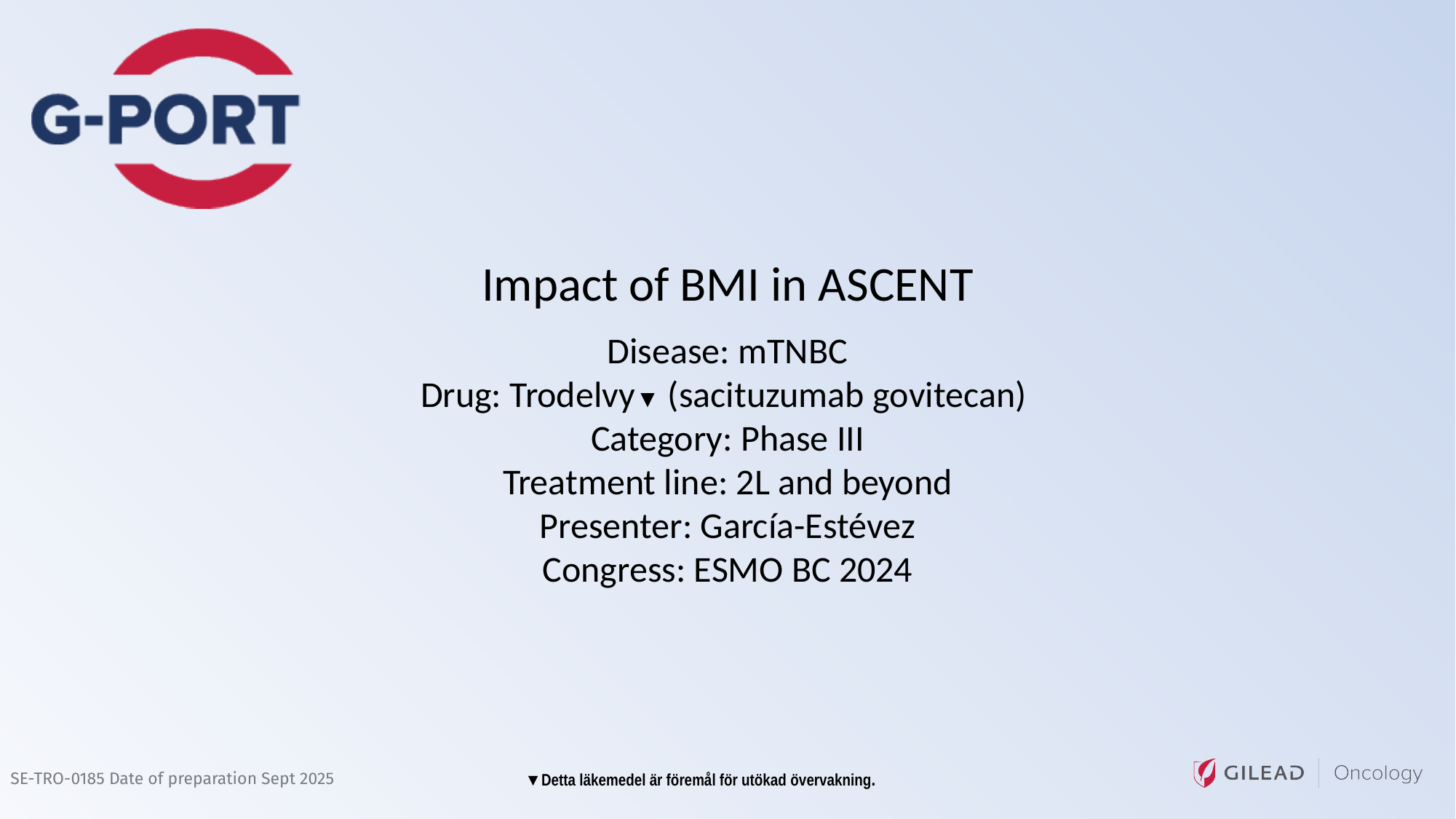

Impact of BMI in ASCENT

Disease: mTNBC
Drug: Trodelvy▼ (sacituzumab govitecan)
Category: Phase III
Treatment line: 2L and beyond
Presenter: García-Estévez
Congress: ESMO BC 2024

SE-TRO-0185 Date of preparation Sept 2025
▼Detta läkemedel är föremål för utökad övervakning.